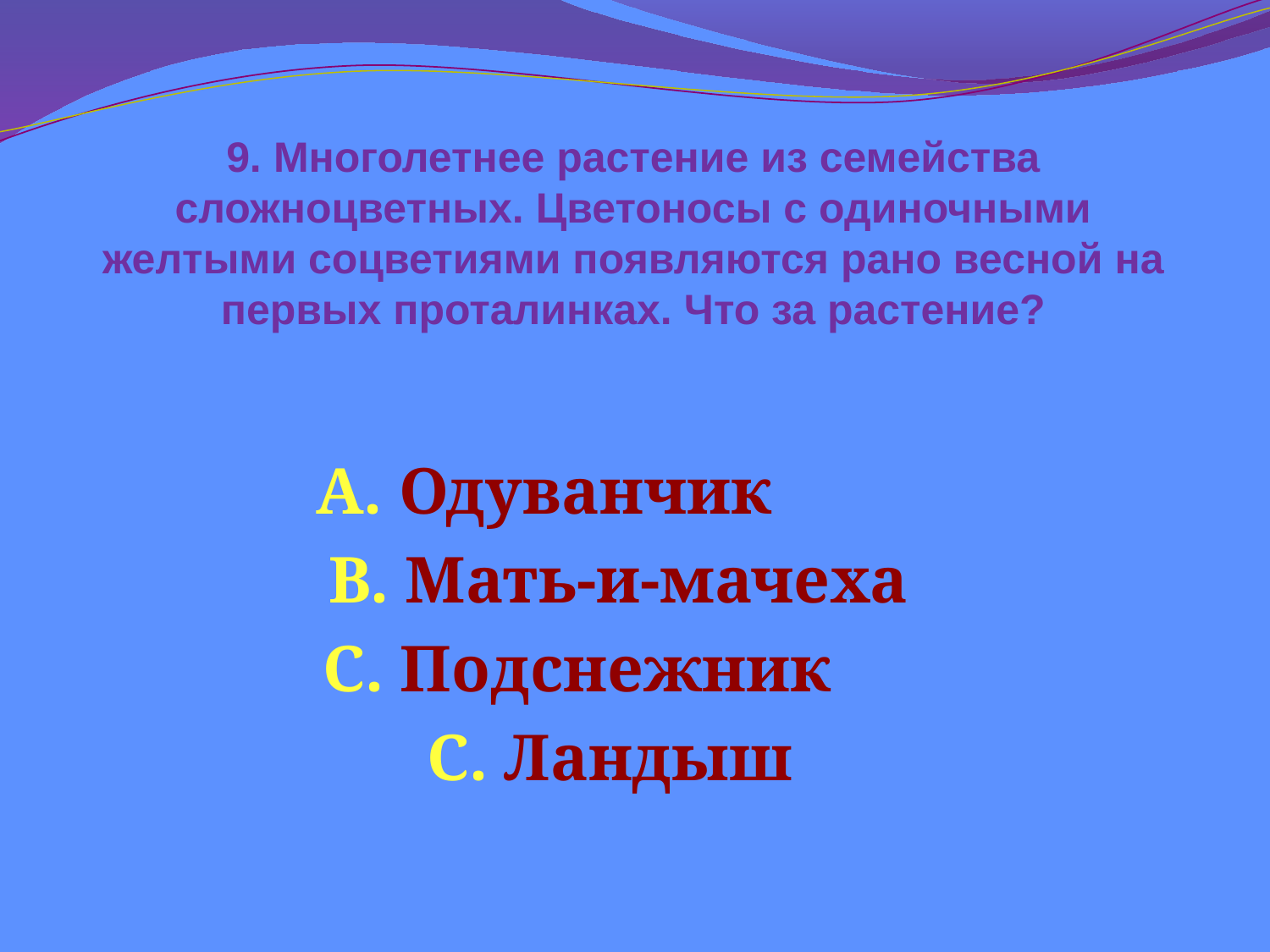

# 9. Многолетнее растение из семейства сложноцветных. Цветоносы с одиночными желтыми соцветиями появляются рано весной на первых проталинках. Что за растение?

А. Одуванчик
В. Мать-и-мачеха
С. Подснежник
 С. Ландыш